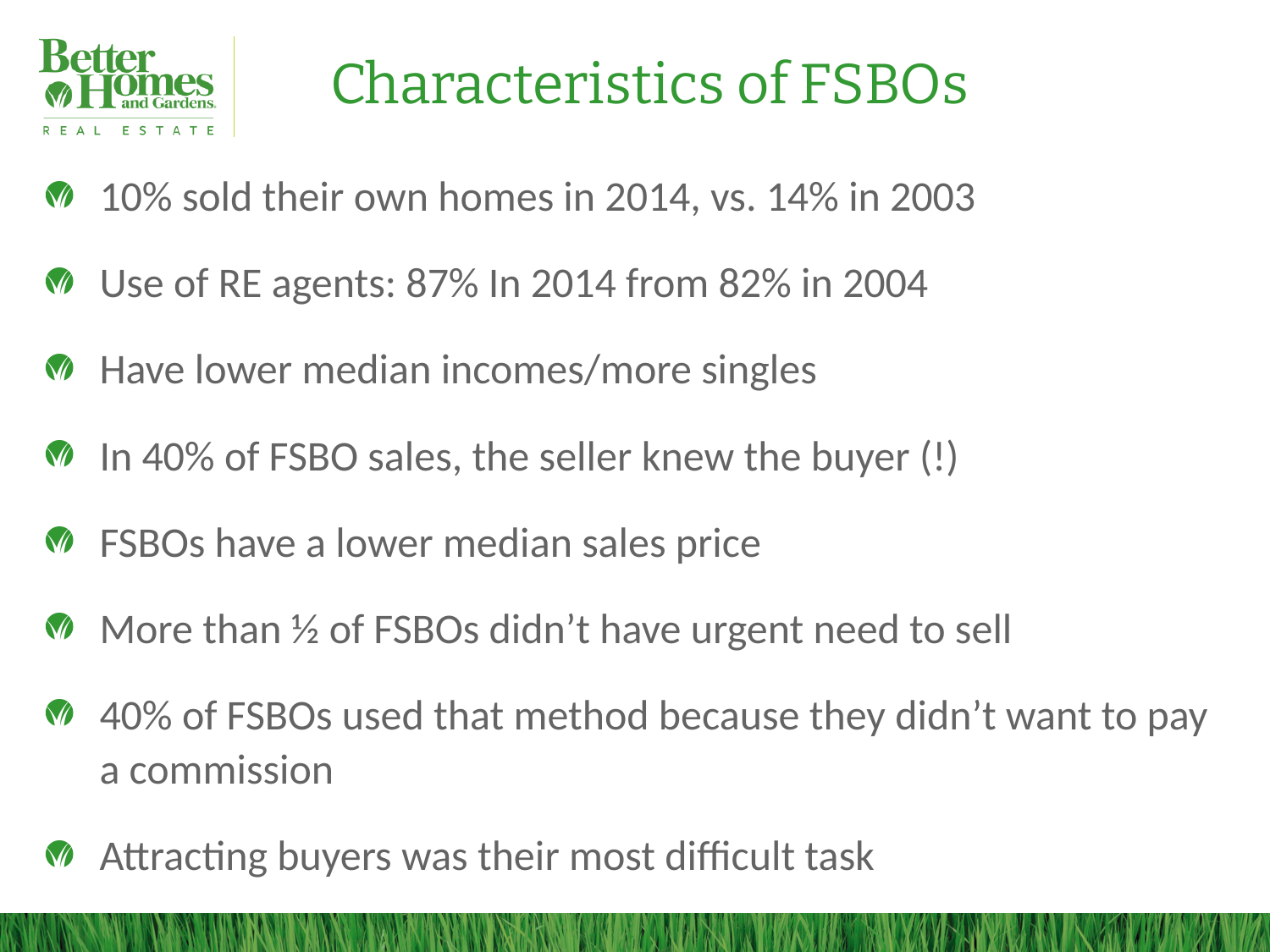

Characteristics of FSBOs
10% sold their own homes in 2014, vs. 14% in 2003
Use of RE agents: 87% In 2014 from 82% in 2004
Have lower median incomes/more singles
In 40% of FSBO sales, the seller knew the buyer (!)
FSBOs have a lower median sales price
More than ½ of FSBOs didn’t have urgent need to sell
40% of FSBOs used that method because they didn’t want to pay a commission
Attracting buyers was their most difficult task